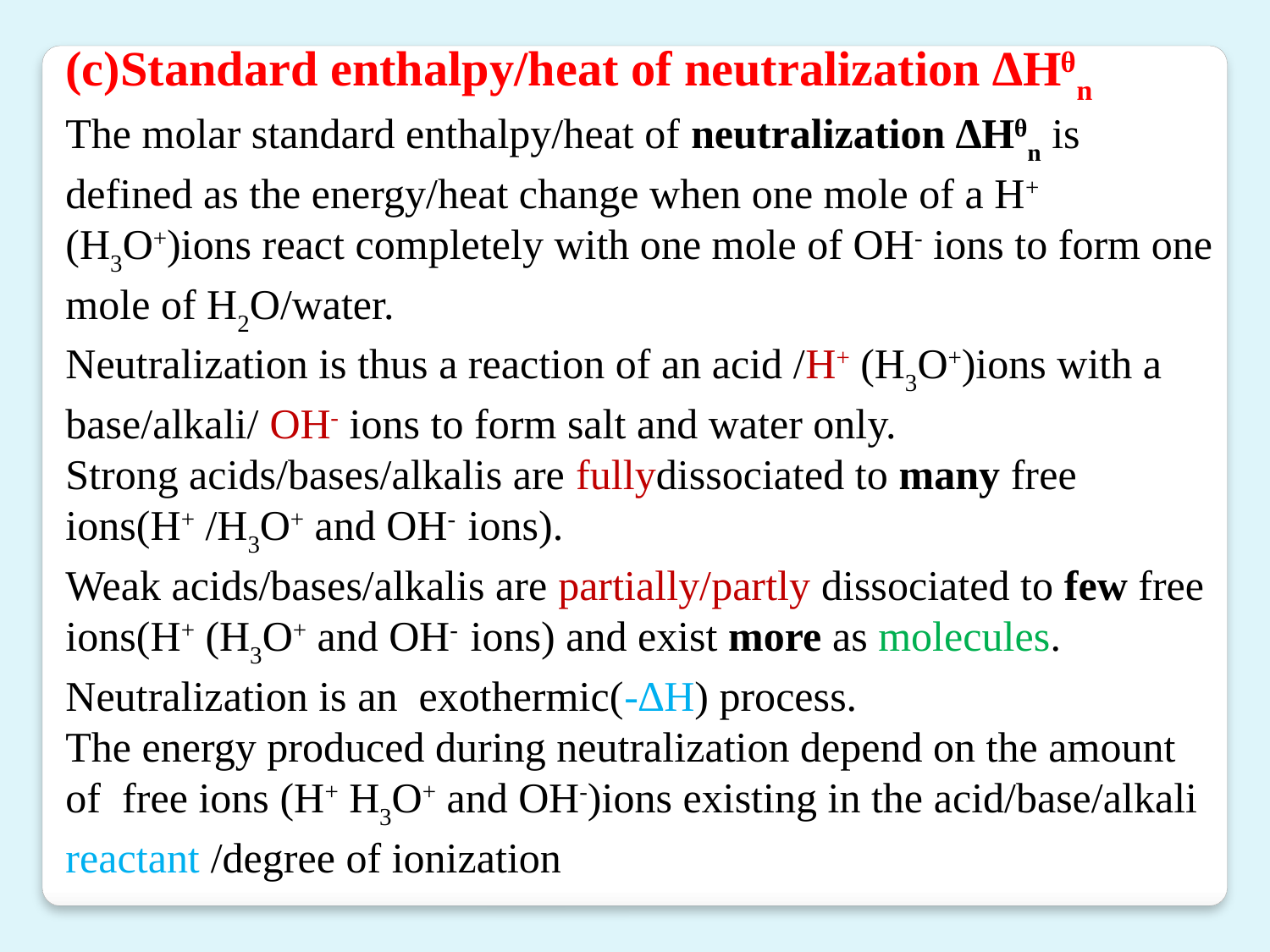

(c)Standard enthalpy/heat of neutralization ∆Hᶿn
The molar standard enthalpy/heat of neutralization ∆Hᶿn is defined as the energy/heat change when one mole of a H+ (H3O+)ions react completely with one mole of OH- ions to form one mole of H2O/water.
Neutralization is thus a reaction of an acid /H+ (H3O+)ions with a base/alkali/ OH- ions to form salt and water only.
Strong acids/bases/alkalis are fullydissociated to many free ions(H+ /H3O+ and OH-  ions).
Weak acids/bases/alkalis are partially/partly dissociated to few free ions(H+ (H3O+ and OH-  ions) and exist more as molecules.
Neutralization is an  exothermic(-∆H) process.
The energy produced during neutralization depend on the amount of  free ions (H+ H3O+ and OH-)ions existing in the acid/base/alkali reactant /degree of ionization